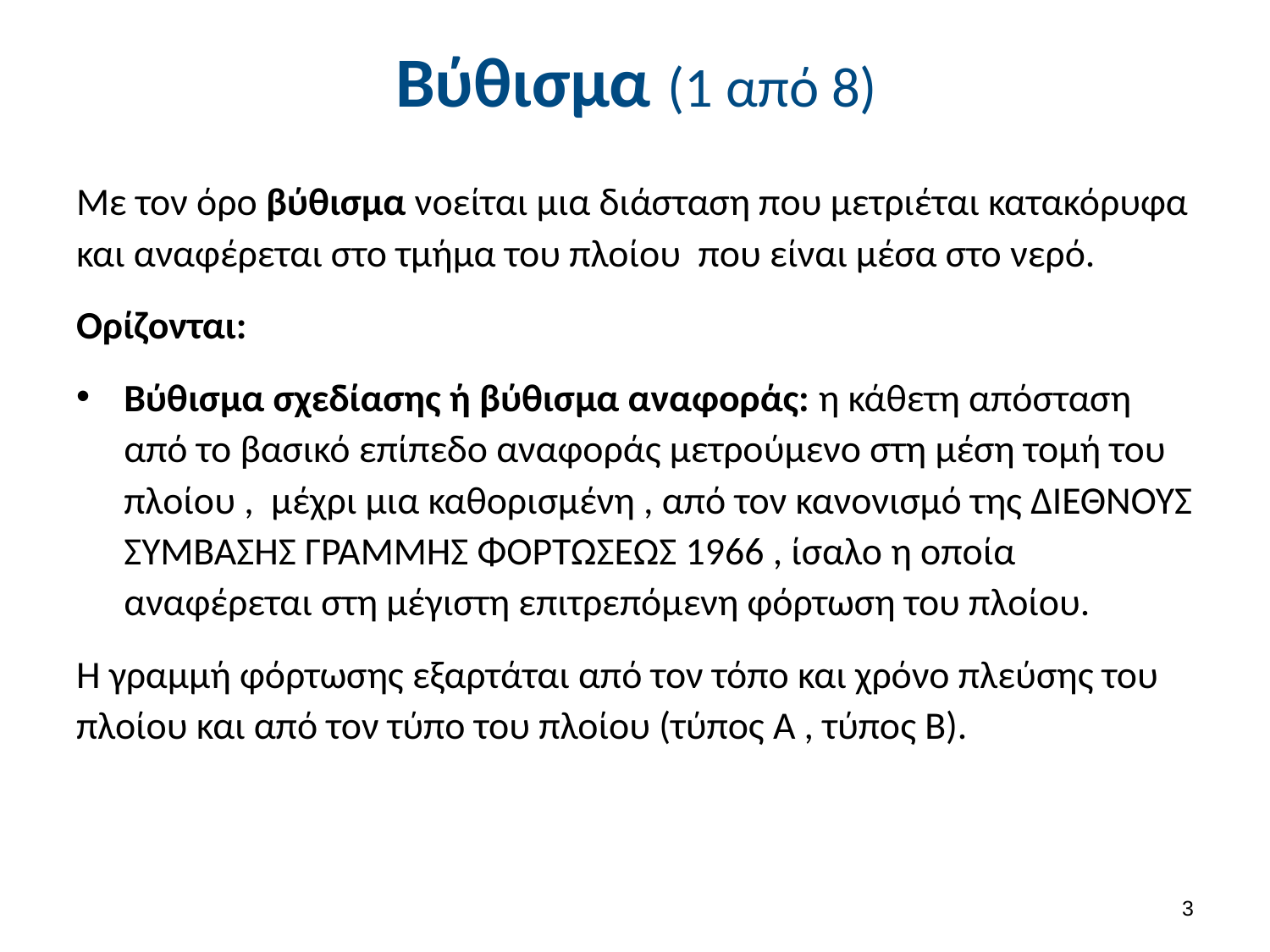

# Βύθισμα (1 από 8)
Με τον όρο βύθισμα νοείται μια διάσταση που μετριέται κατακόρυφα και αναφέρεται στο τμήμα του πλοίου  που είναι μέσα στο νερό.
Ορίζονται:
Βύθισμα σχεδίασης ή βύθισμα αναφοράς: η κάθετη απόσταση από το βασικό επίπεδο αναφοράς μετρούμενο στη μέση τομή του πλοίου ,  μέχρι μια καθορισμένη , από τον κανονισμό της ΔΙΕΘΝΟΥΣ ΣΥΜΒΑΣΗΣ ΓΡΑΜΜΗΣ ΦΟΡΤΩΣΕΩΣ 1966 , ίσαλο η οποία αναφέρεται στη μέγιστη επιτρεπόμενη φόρτωση του πλοίου.
Η γραμμή φόρτωσης εξαρτάται από τον τόπο και χρόνο πλεύσης του πλοίου και από τον τύπο του πλοίου (τύπος Α , τύπος Β).
3